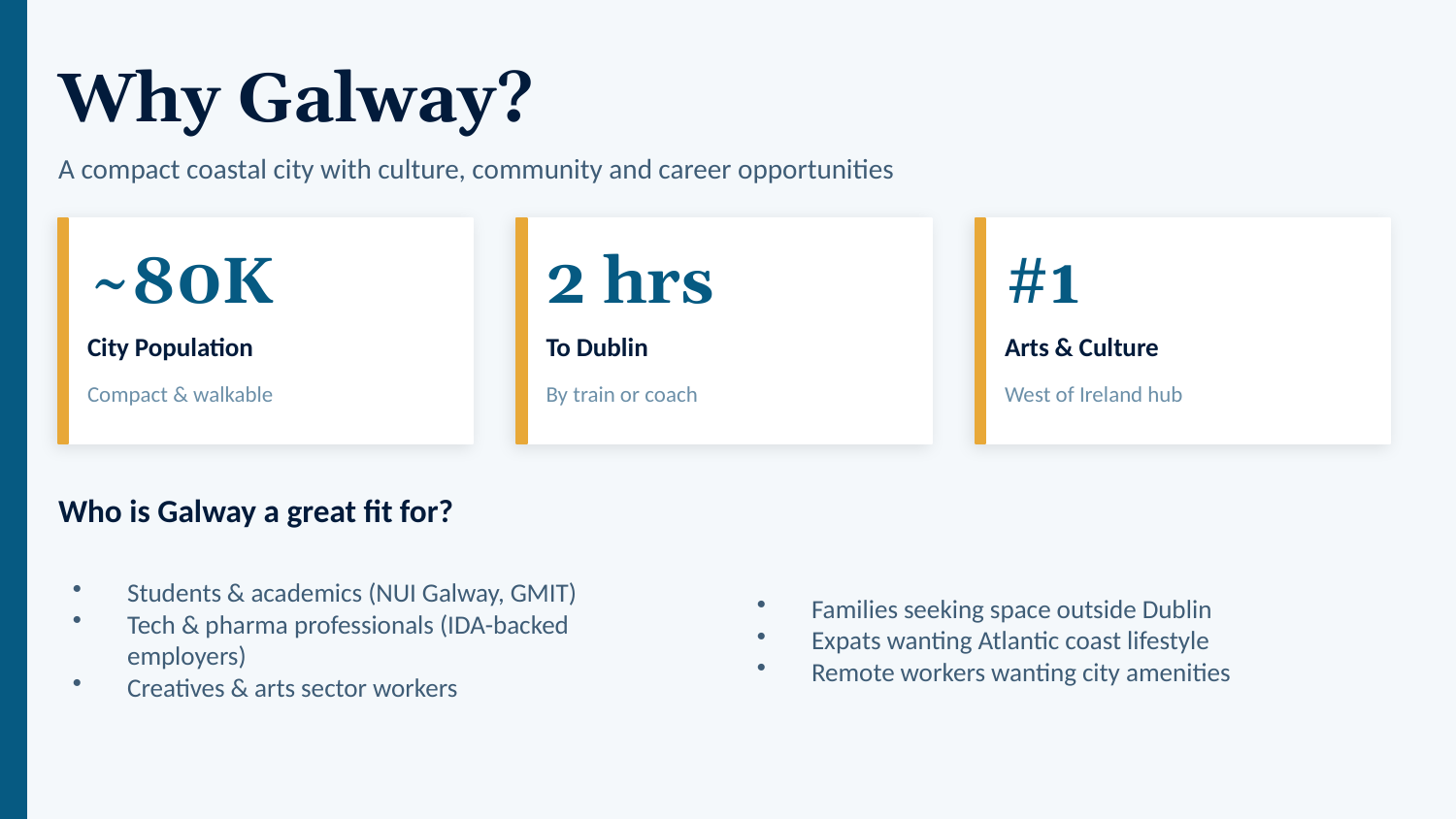

Why Galway?
A compact coastal city with culture, community and career opportunities

~80K
2 hrs
#1
City Population
To Dublin
Arts & Culture
Compact & walkable
By train or coach
West of Ireland hub
Who is Galway a great fit for?
Students & academics (NUI Galway, GMIT)
Tech & pharma professionals (IDA-backed employers)
Creatives & arts sector workers

Families seeking space outside Dublin
Expats wanting Atlantic coast lifestyle
Remote workers wanting city amenities